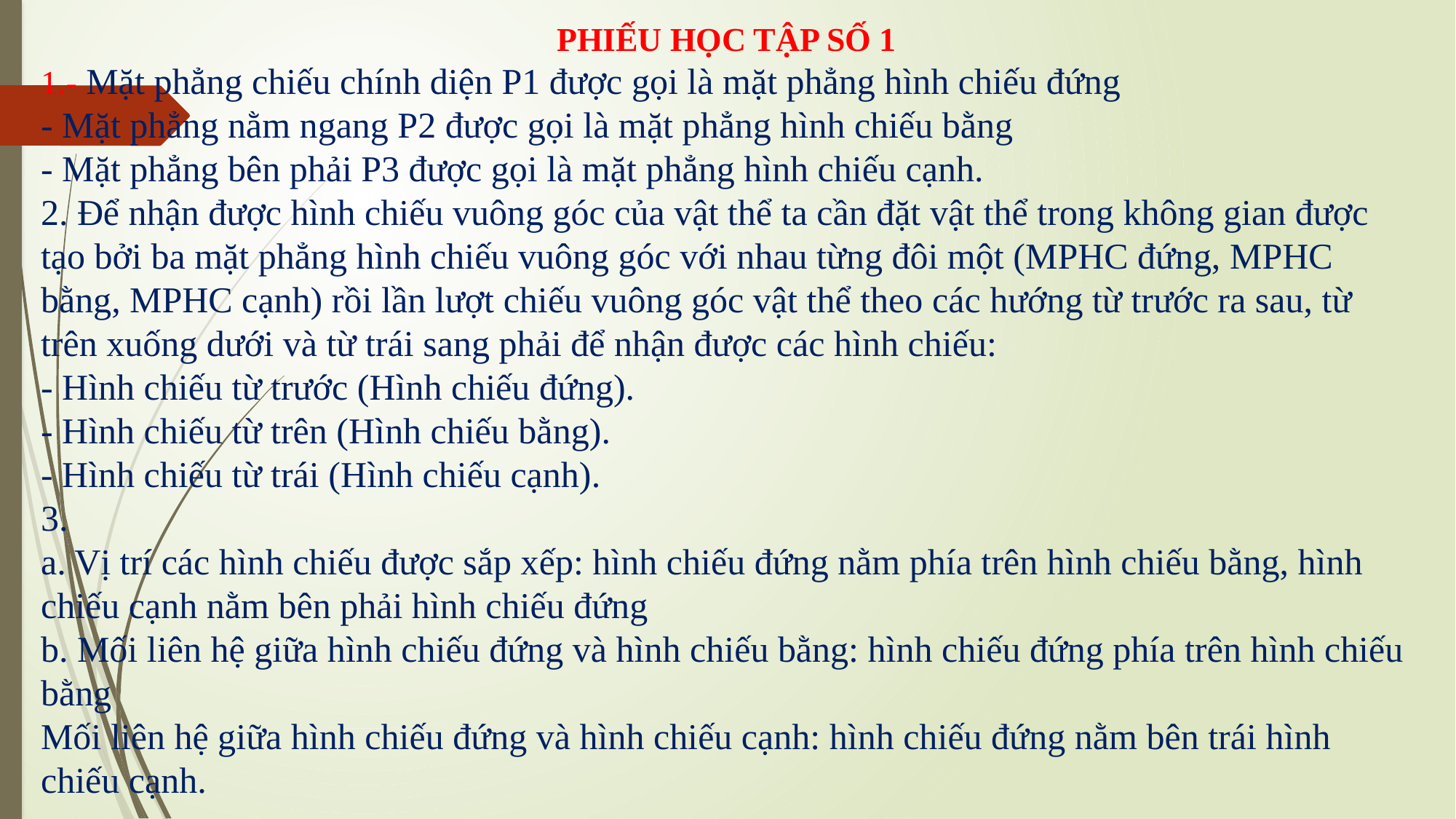

PHIẾU HỌC TẬP SỐ 1
1.- Mặt phẳng chiếu chính diện P1 được gọi là mặt phẳng hình chiếu đứng
- Mặt phẳng nằm ngang P2 được gọi là mặt phẳng hình chiếu bằng
- Mặt phẳng bên phải P3 được gọi là mặt phẳng hình chiếu cạnh.
2. Để nhận được hình chiếu vuông góc của vật thể ta cần đặt vật thể trong không gian được tạo bởi ba mặt phẳng hình chiếu vuông góc với nhau từng đôi một (MPHC đứng, MPHC bằng, MPHC cạnh) rồi lần lượt chiếu vuông góc vật thể theo các hướng từ trước ra sau, từ trên xuống dưới và từ trái sang phải để nhận được các hình chiếu:
- Hình chiếu từ trước (Hình chiếu đứng).
- Hình chiếu từ trên (Hình chiếu bằng).
- Hình chiếu từ trái (Hình chiếu cạnh).
3.
a. Vị trí các hình chiếu được sắp xếp: hình chiếu đứng nằm phía trên hình chiếu bằng, hình chiếu cạnh nằm bên phải hình chiếu đứng
b. Mối liên hệ giữa hình chiếu đứng và hình chiếu bằng: hình chiếu đứng phía trên hình chiếu bằng
Mối liên hệ giữa hình chiếu đứng và hình chiếu cạnh: hình chiếu đứng nằm bên trái hình chiếu cạnh.